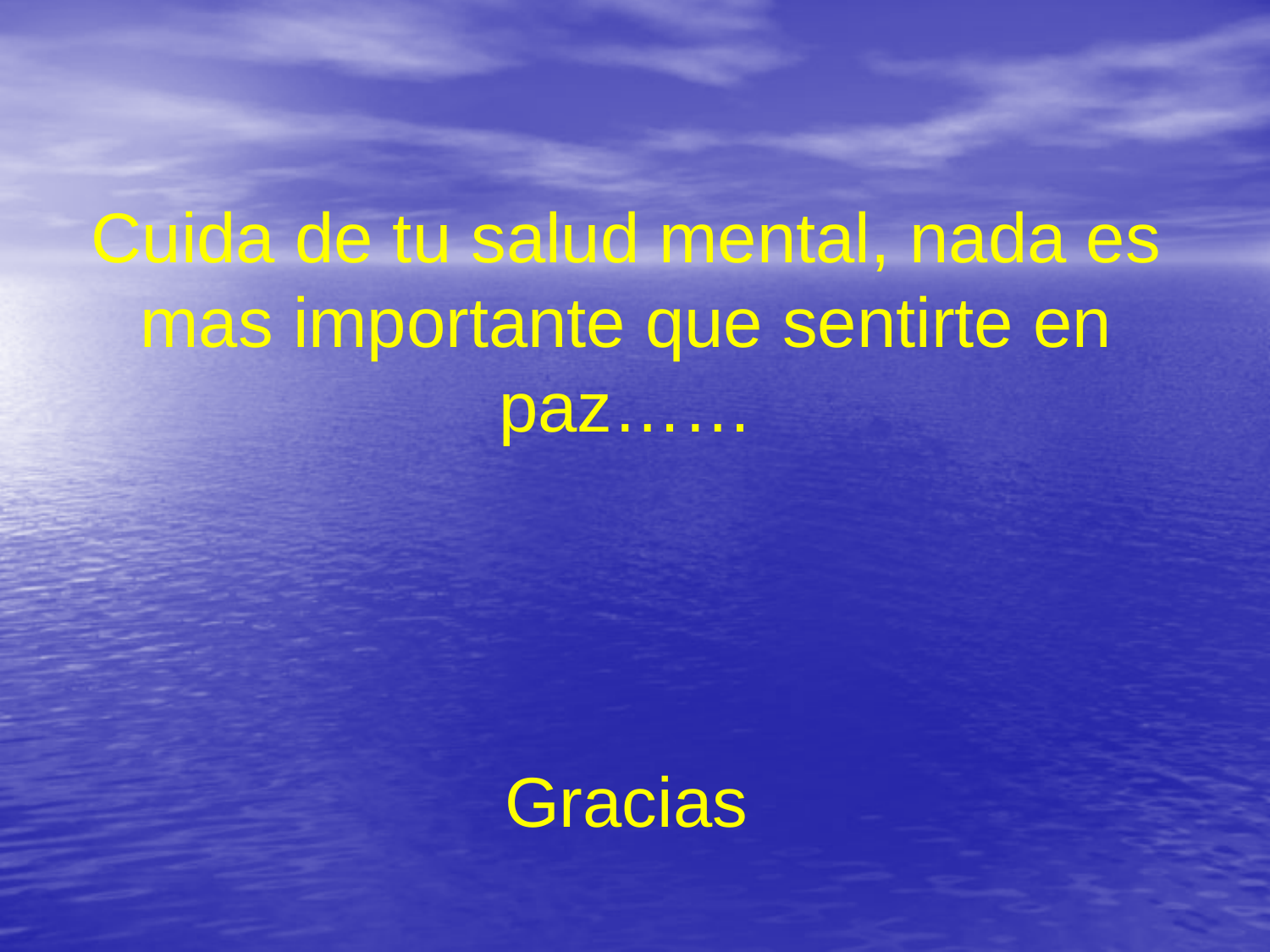

Cuida de tu salud mental, nada es mas importante que sentirte en paz……

Gracias